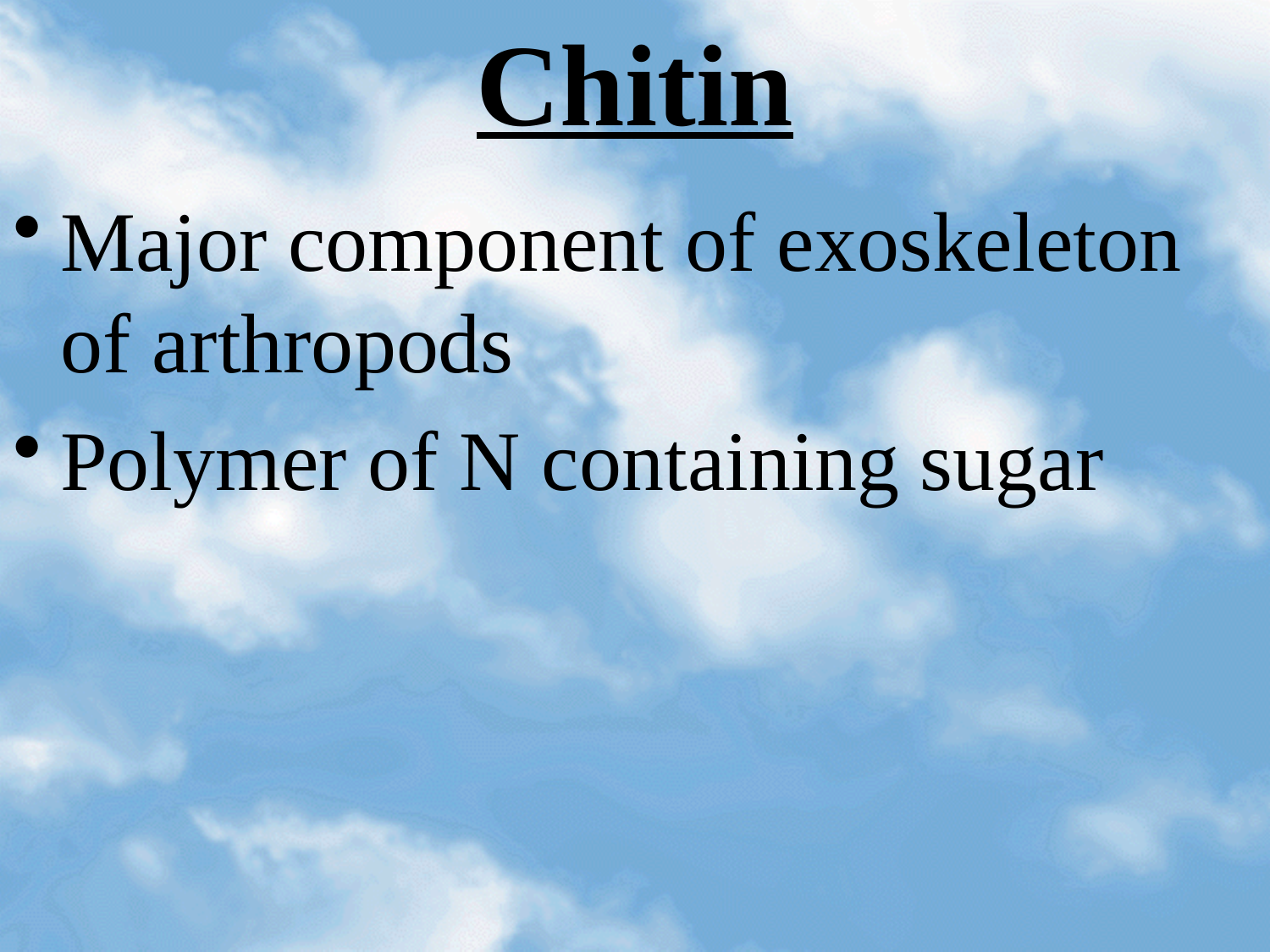

# Chitin
Major component of exoskeleton of arthropods
Polymer of N containing sugar